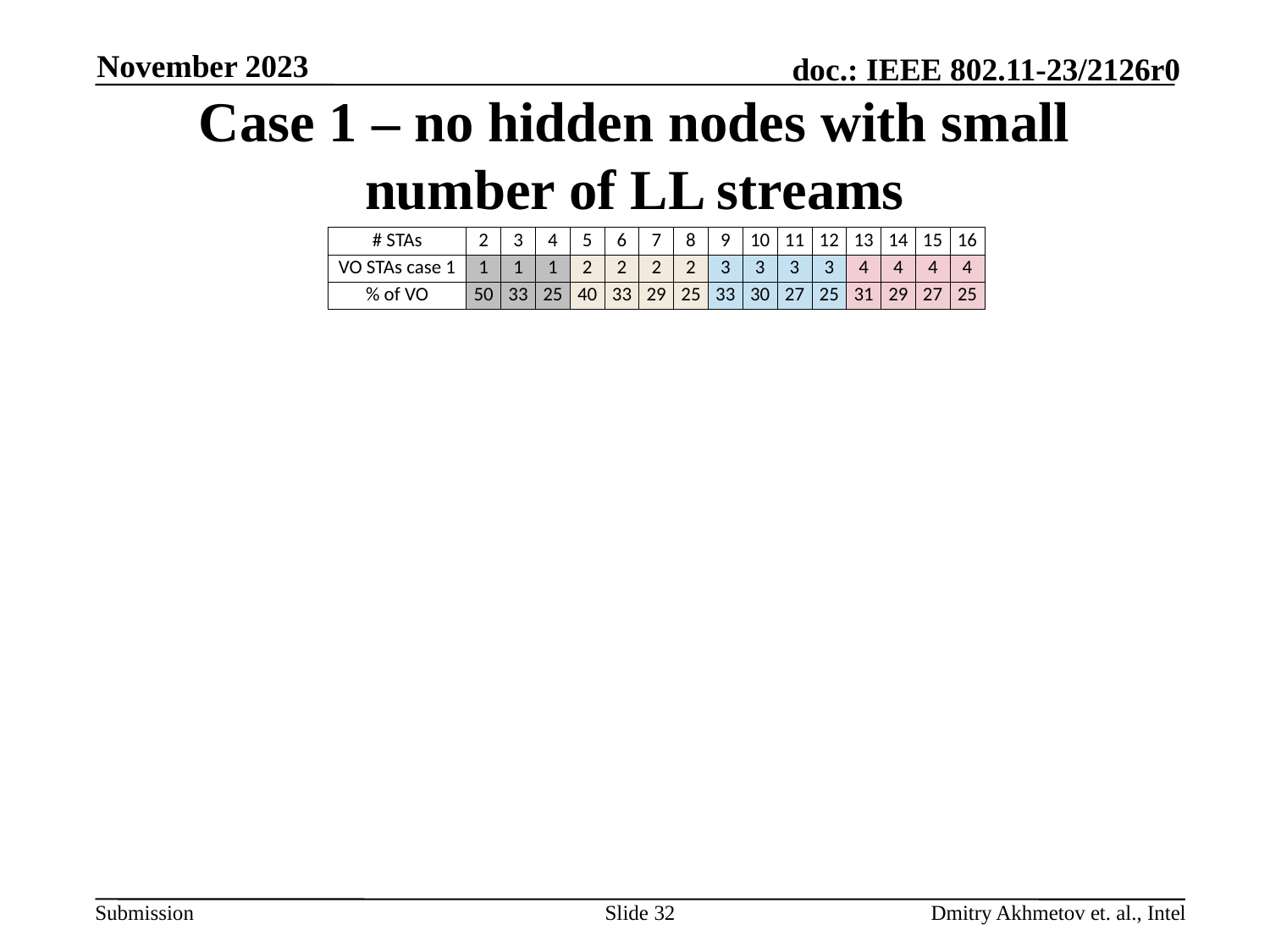

November 2023
# Case 1 – no hidden nodes with small number of LL streams
| # STAs | 2 | 3 | 4 | 5 | 6 | 7 | 8 | 9 | 10 | 11 | 12 | 13 | 14 | 15 | 16 |
| --- | --- | --- | --- | --- | --- | --- | --- | --- | --- | --- | --- | --- | --- | --- | --- |
| VO STAs case 1 | 1 | 1 | 1 | 2 | 2 | 2 | 2 | 3 | 3 | 3 | 3 | 4 | 4 | 4 | 4 |
| % of VO | 50 | 33 | 25 | 40 | 33 | 29 | 25 | 33 | 30 | 27 | 25 | 31 | 29 | 27 | 25 |
Slide 32
Dmitry Akhmetov et. al., Intel